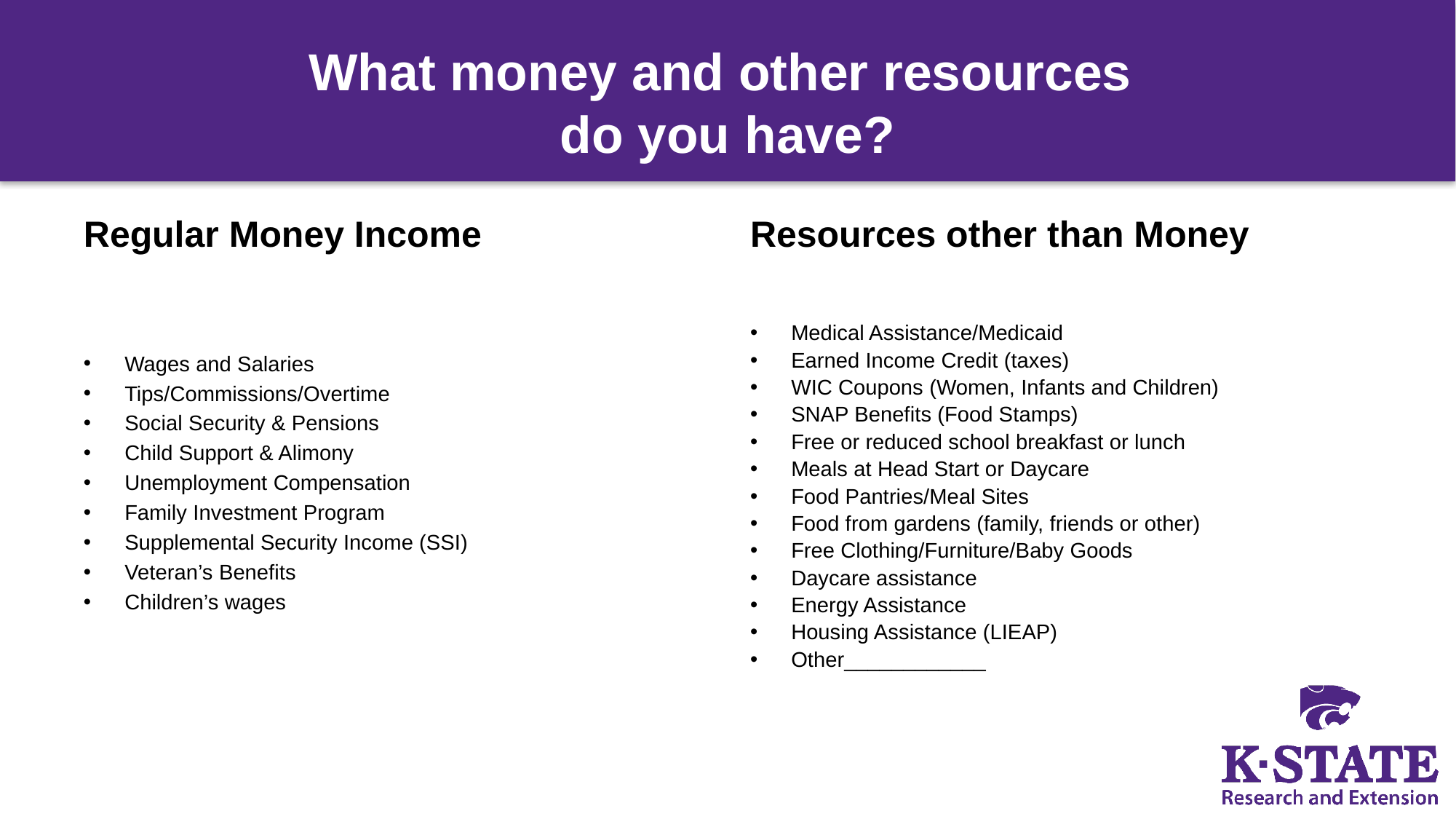

# What money and other resources do you have?
Regular Money Income
Resources other than Money
Wages and Salaries
Tips/Commissions/Overtime
Social Security & Pensions
Child Support & Alimony
Unemployment Compensation
Family Investment Program
Supplemental Security Income (SSI)
Veteran’s Benefits
Children’s wages

Medical Assistance/Medicaid
Earned Income Credit (taxes)
WIC Coupons (Women, Infants and Children)
SNAP Benefits (Food Stamps)
Free or reduced school breakfast or lunch
Meals at Head Start or Daycare
Food Pantries/Meal Sites
Food from gardens (family, friends or other)
Free Clothing/Furniture/Baby Goods
Daycare assistance
Energy Assistance
Housing Assistance (LIEAP)
Other____________